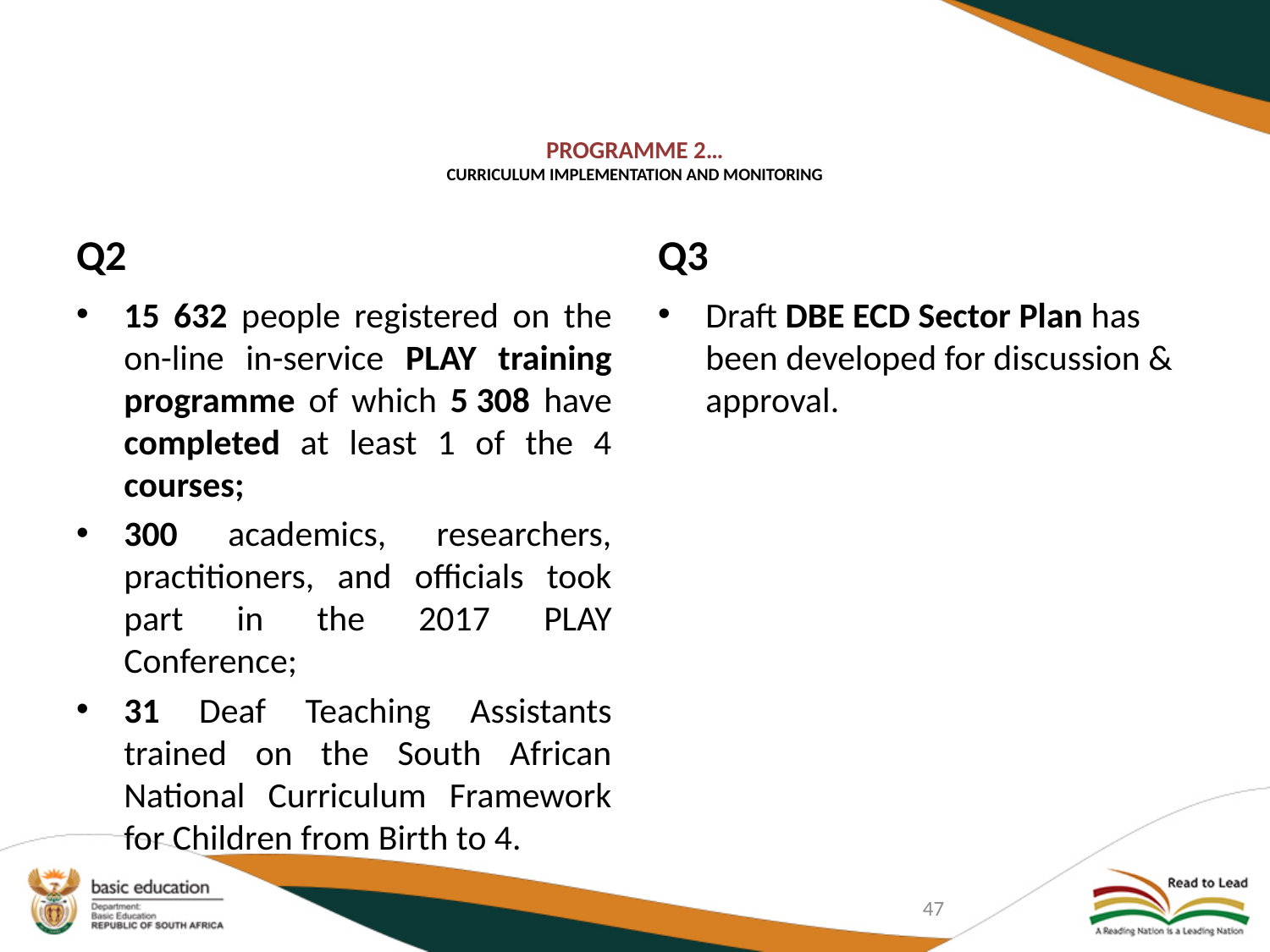

# PROGRAMME 2… CURRICULUM IMPLEMENTATION AND MONITORING
Q2
Q3
15 632 people registered on the on-line in-service PLAY training programme of which 5 308 have completed at least 1 of the 4 courses;
300 academics, researchers, practitioners, and officials took part in the 2017 PLAY Conference;
31 Deaf Teaching Assistants trained on the South African National Curriculum Framework for Children from Birth to 4.

Draft DBE ECD Sector Plan has been developed for discussion & approval.
47